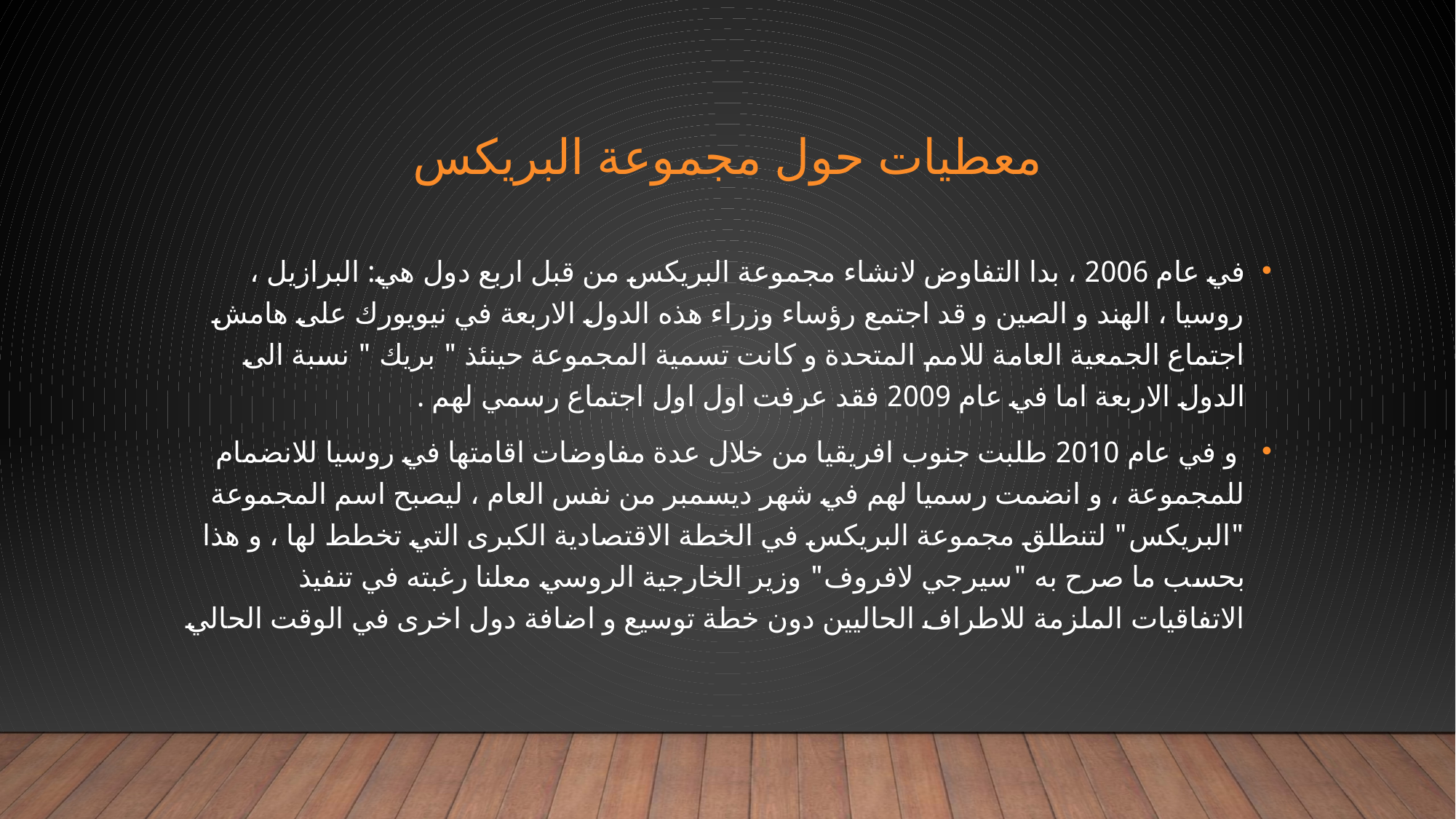

# معطيات حول مجموعة البريكس
في عام 2006 ، بدا التفاوض لانشاء مجموعة البريكس من قبل اربع دول هي: البرازيل ، روسيا ، الهند و الصين و قد اجتمع رؤساء وزراء هذه الدول الاربعة في نيويورك على هامش اجتماع الجمعية العامة للامم المتحدة و كانت تسمية المجموعة حينئذ " بريك " نسبة الى الدول الاربعة اما في عام 2009 فقد عرفت اول اول اجتماع رسمي لهم .
 و في عام 2010 طلبت جنوب افريقيا من خلال عدة مفاوضات اقامتها في روسيا للانضمام للمجموعة ، و انضمت رسميا لهم في شهر ديسمبر من نفس العام ، ليصبح اسم المجموعة "البريكس" لتنطلق مجموعة البريكس في الخطة الاقتصادية الكبرى التي تخطط لها ، و هذا بحسب ما صرح به "سيرجي لافروف" وزير الخارجية الروسي معلنا رغبته في تنفيذ الاتفاقيات الملزمة للاطراف الحاليين دون خطة توسيع و اضافة دول اخرى في الوقت الحالي